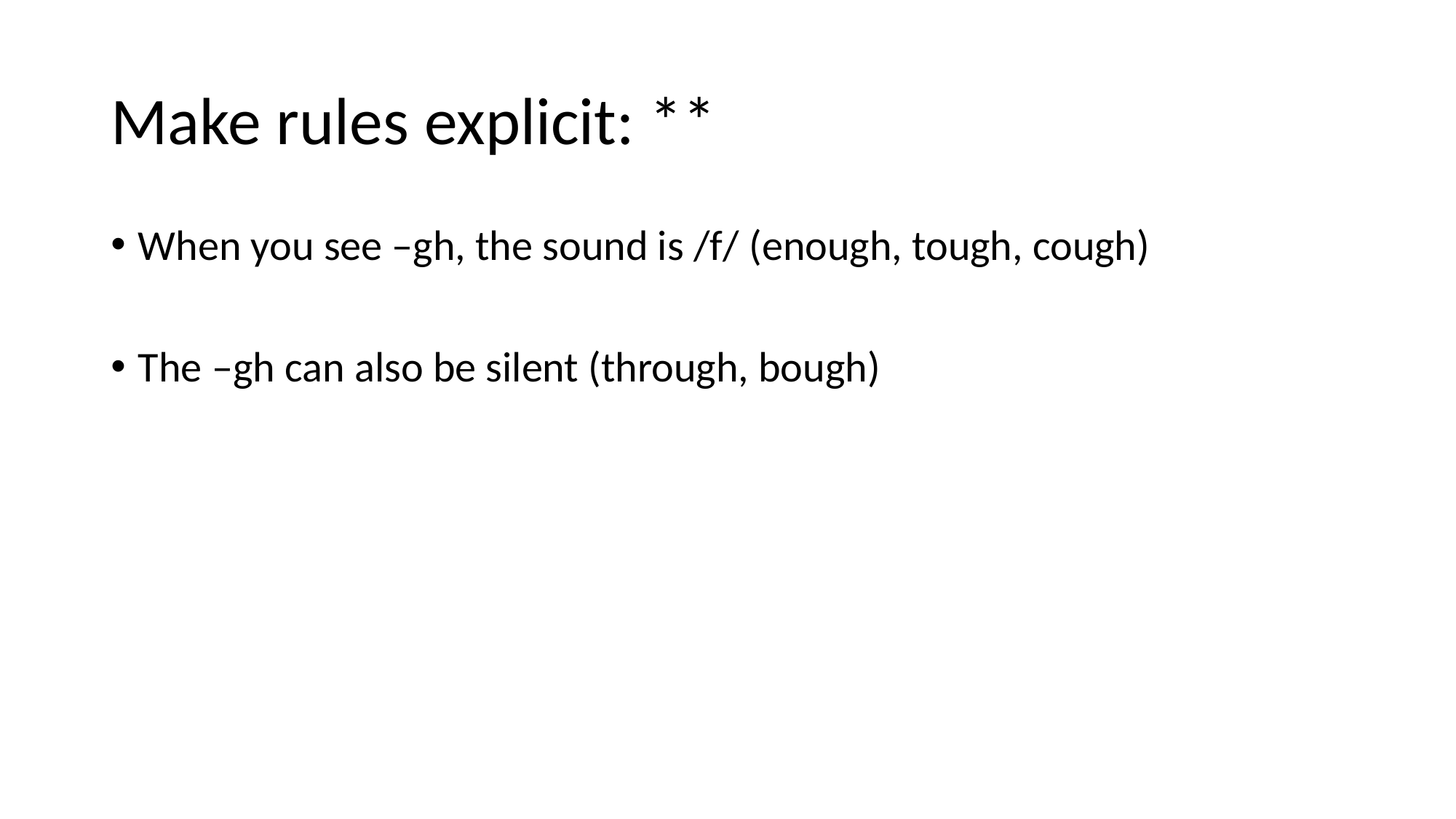

# Make rules explicit: **
When you see –gh, the sound is /f/ (enough, tough, cough)

The –gh can also be silent (through, bough)